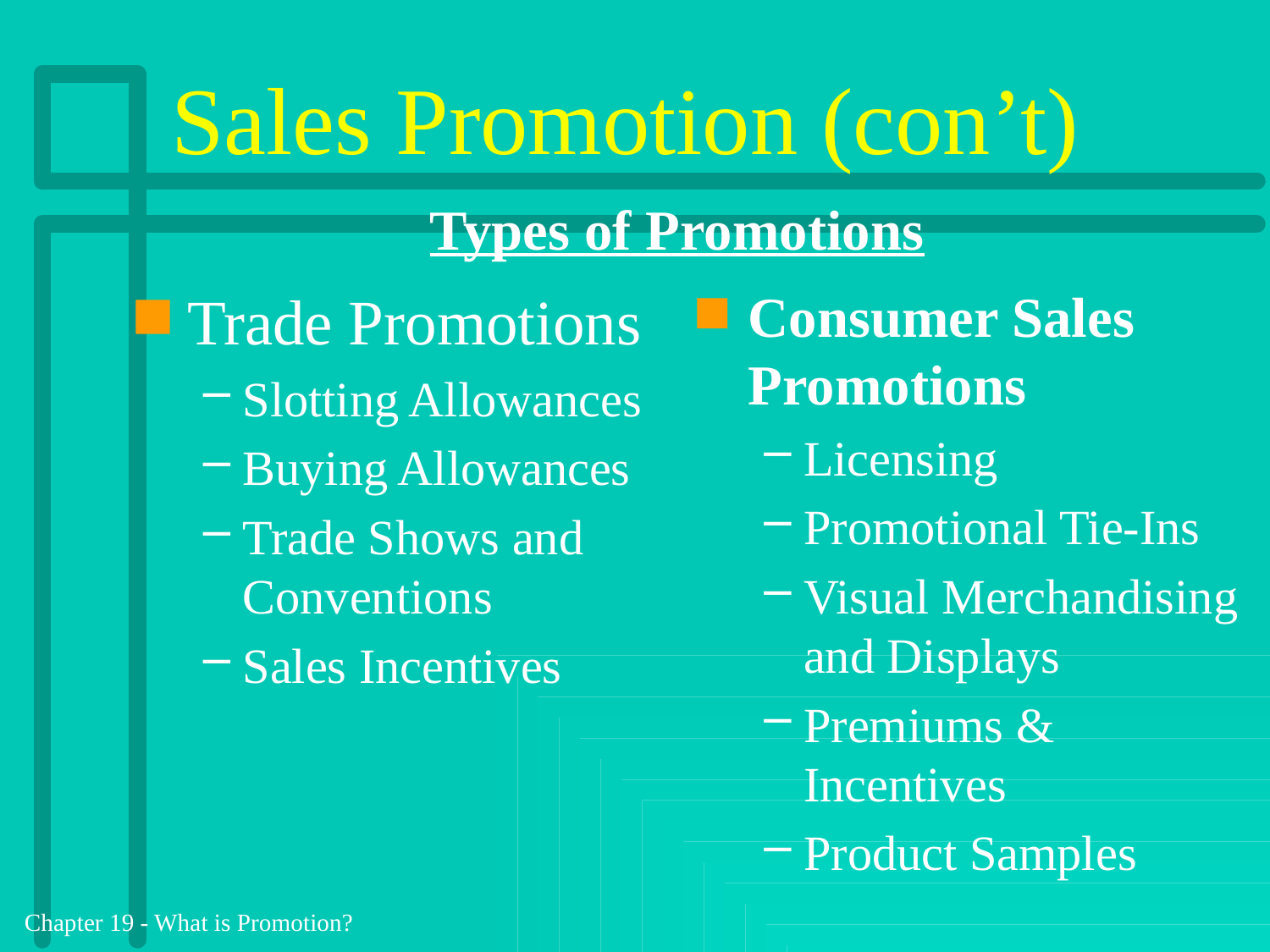

# Sales Promotion (con’t)
Types of Promotions
Trade Promotions
Slotting Allowances
Buying Allowances
Trade Shows and Conventions
Sales Incentives
Consumer Sales Promotions
Licensing
Promotional Tie-Ins
Visual Merchandising and Displays
Premiums & Incentives
Product Samples